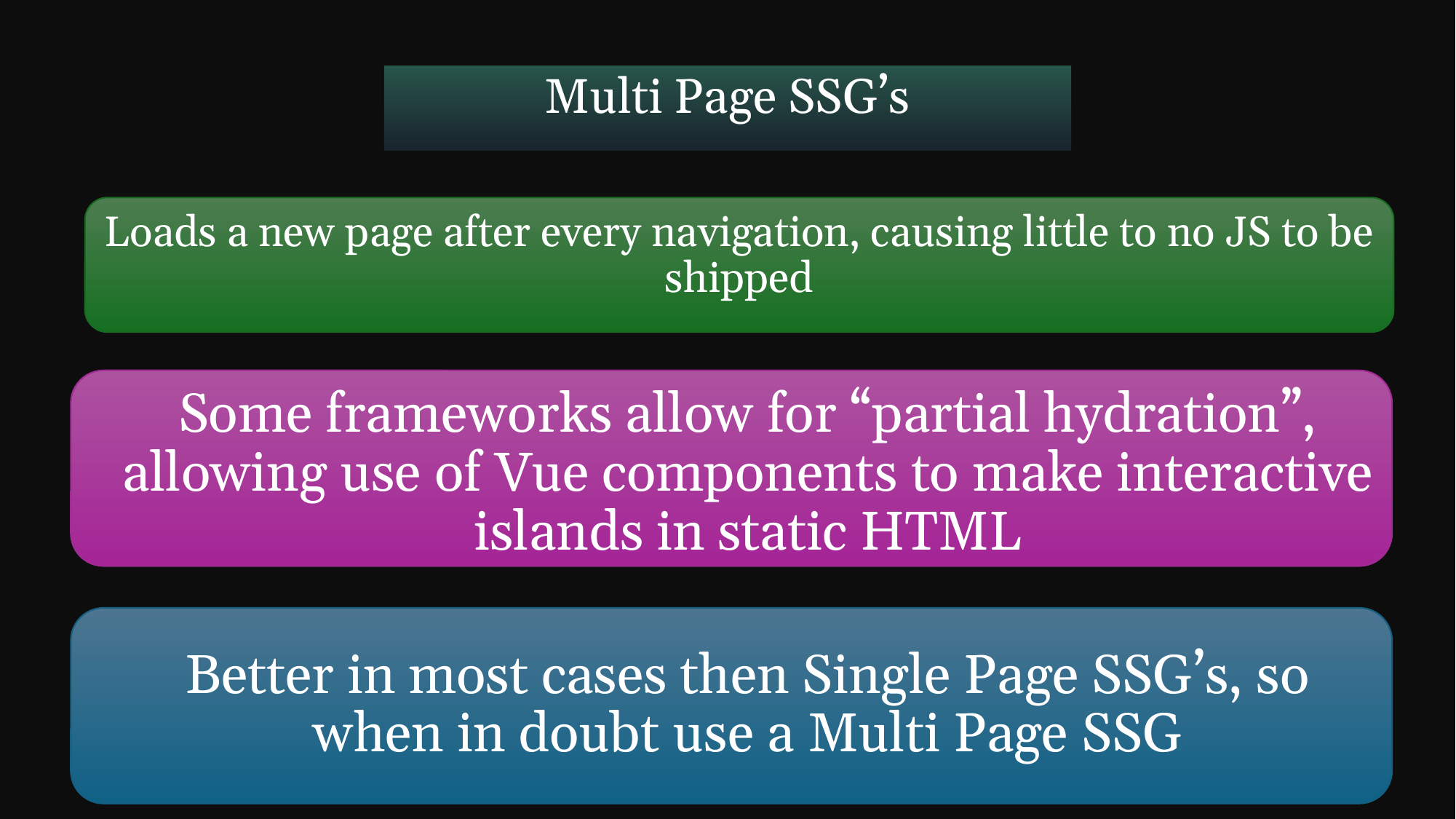

Multi Page SSG’s
Loads a new page after every navigation, causing little to no JS to be shipped

Some frameworks allow for “partial hydration”, allowing use of Vue components to make interactive islands in static HTML

Better in most cases then Single Page SSG’s, so when in doubt use a Multi Page SSG